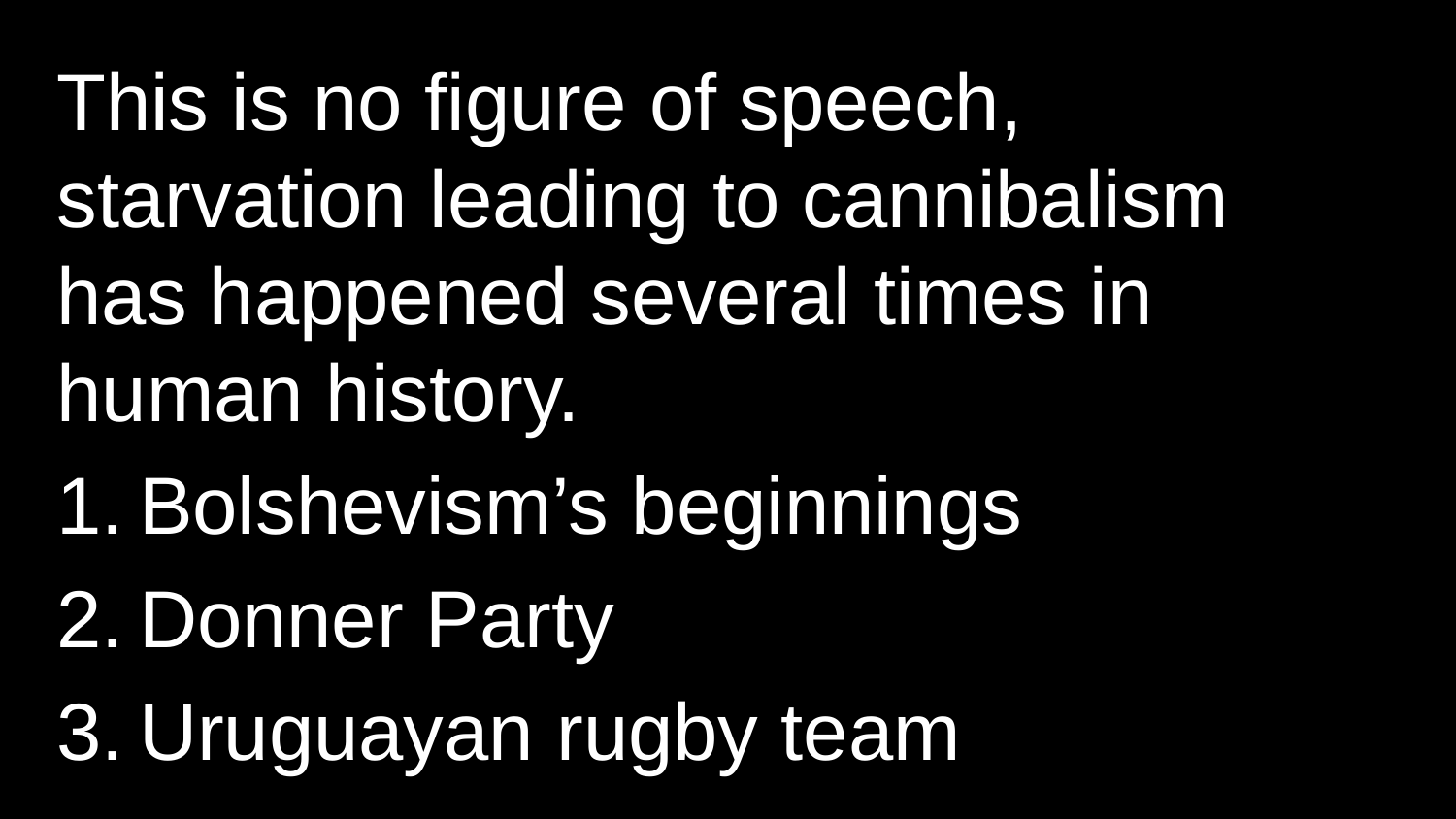

This is no figure of speech, starvation leading to cannibalism has happened several times in human history.
Bolshevism’s beginnings
Donner Party
Uruguayan rugby team